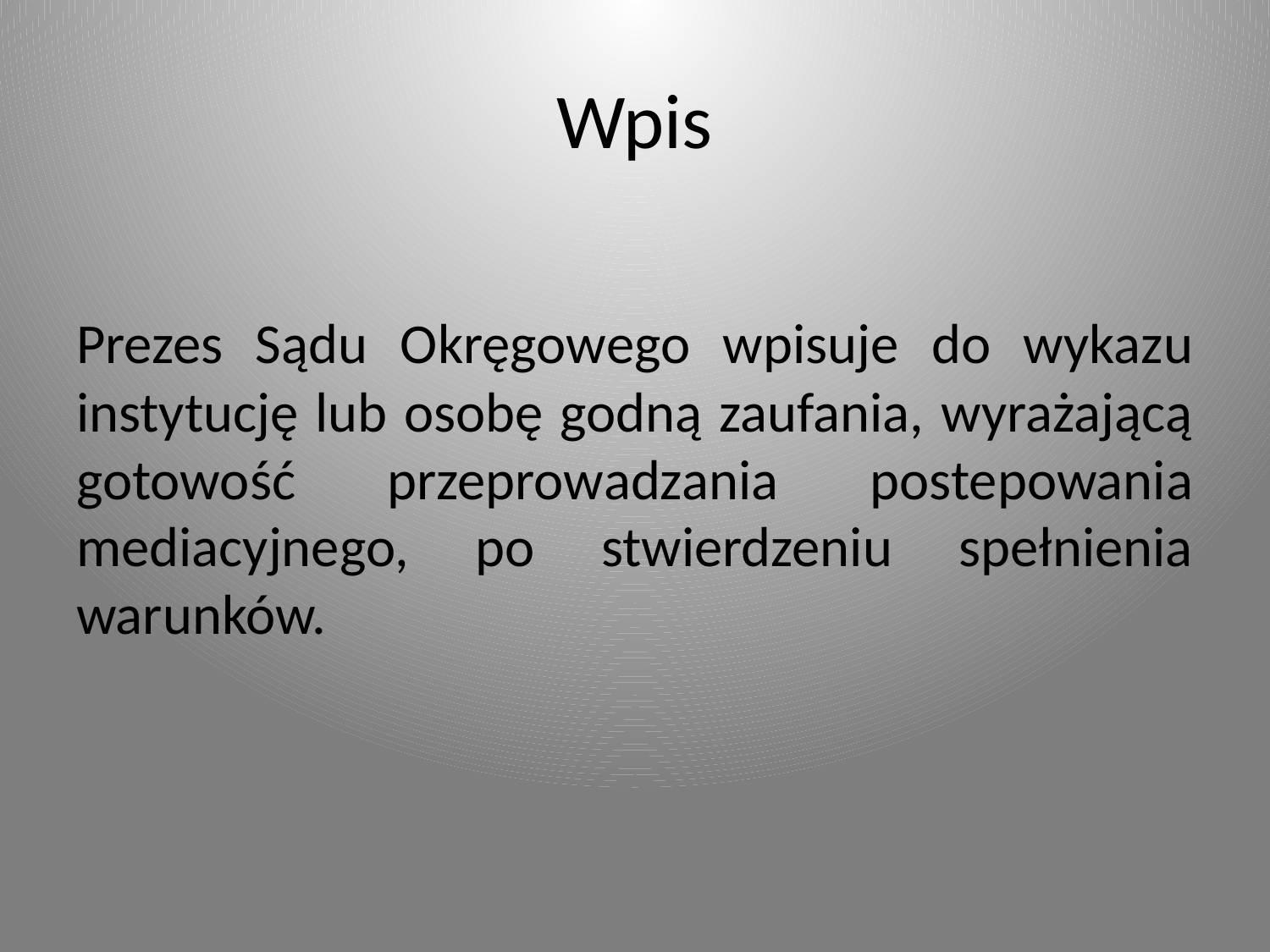

# Wpis

Prezes Sądu Okręgowego wpisuje do wykazu instytucję lub osobę godną zaufania, wyrażającą gotowość przeprowadzania postepowania mediacyjnego, po stwierdzeniu spełnienia warunków.